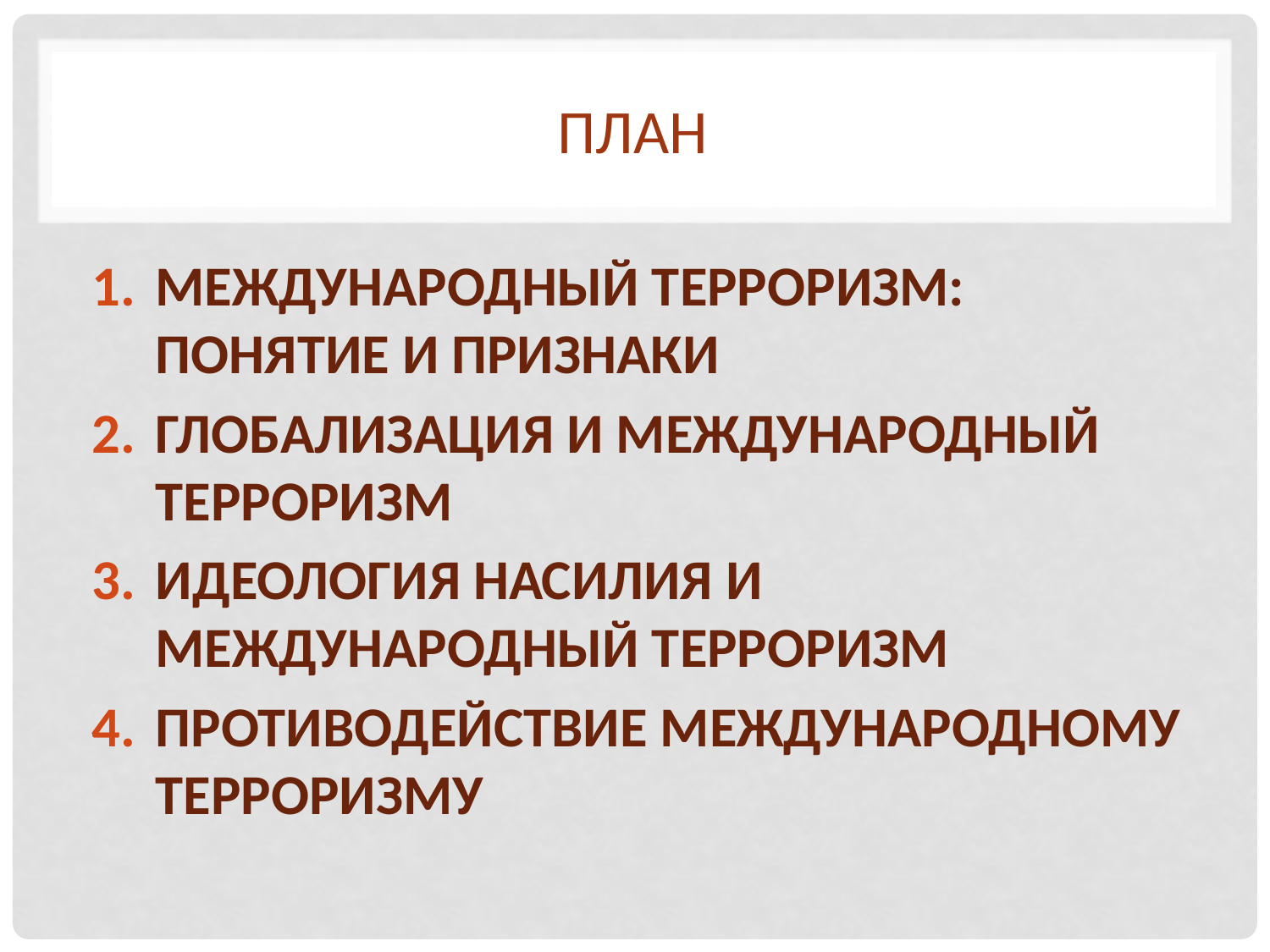

# ПЛАН
МЕЖДУНАРОДНЫЙ ТЕРРОРИЗМ: ПОНЯТИЕ И ПРИЗНАКИ
ГЛОБАЛИЗАЦИЯ И МЕЖДУНАРОДНЫЙ ТЕРРОРИЗМ
ИДЕОЛОГИЯ НАСИЛИЯ И МЕЖДУНАРОДНЫЙ ТЕРРОРИЗМ
ПРОТИВОДЕЙСТВИЕ МЕЖДУНАРОДНОМУ ТЕРРОРИЗМУ